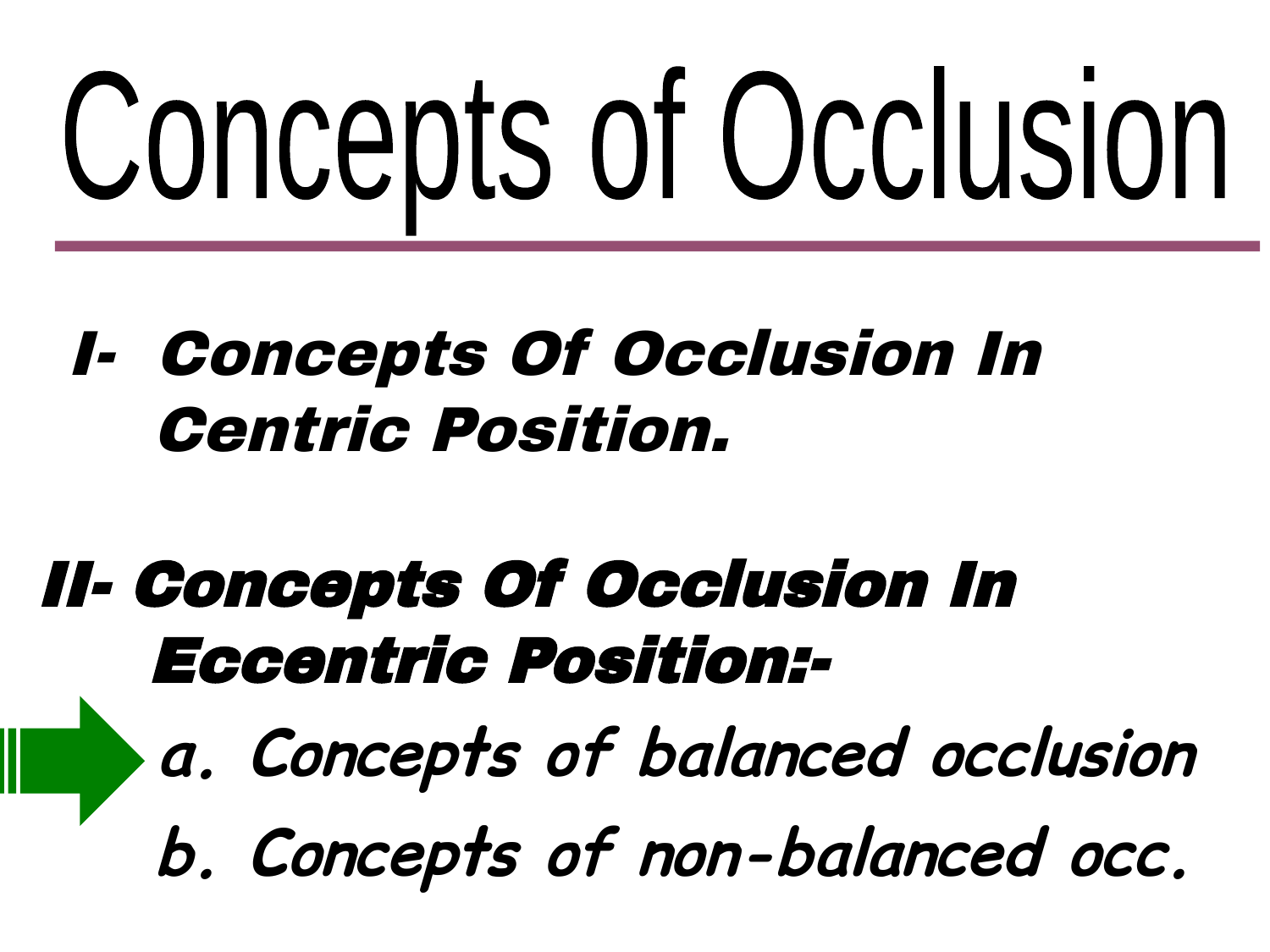

Concepts of Occlusion

I-  Concepts Of Occlusion In Centric Position.

II- Concepts Of Occlusion In Eccentric Position:-

a. Concepts of balanced occlusion

b. Concepts of non-balanced occ.